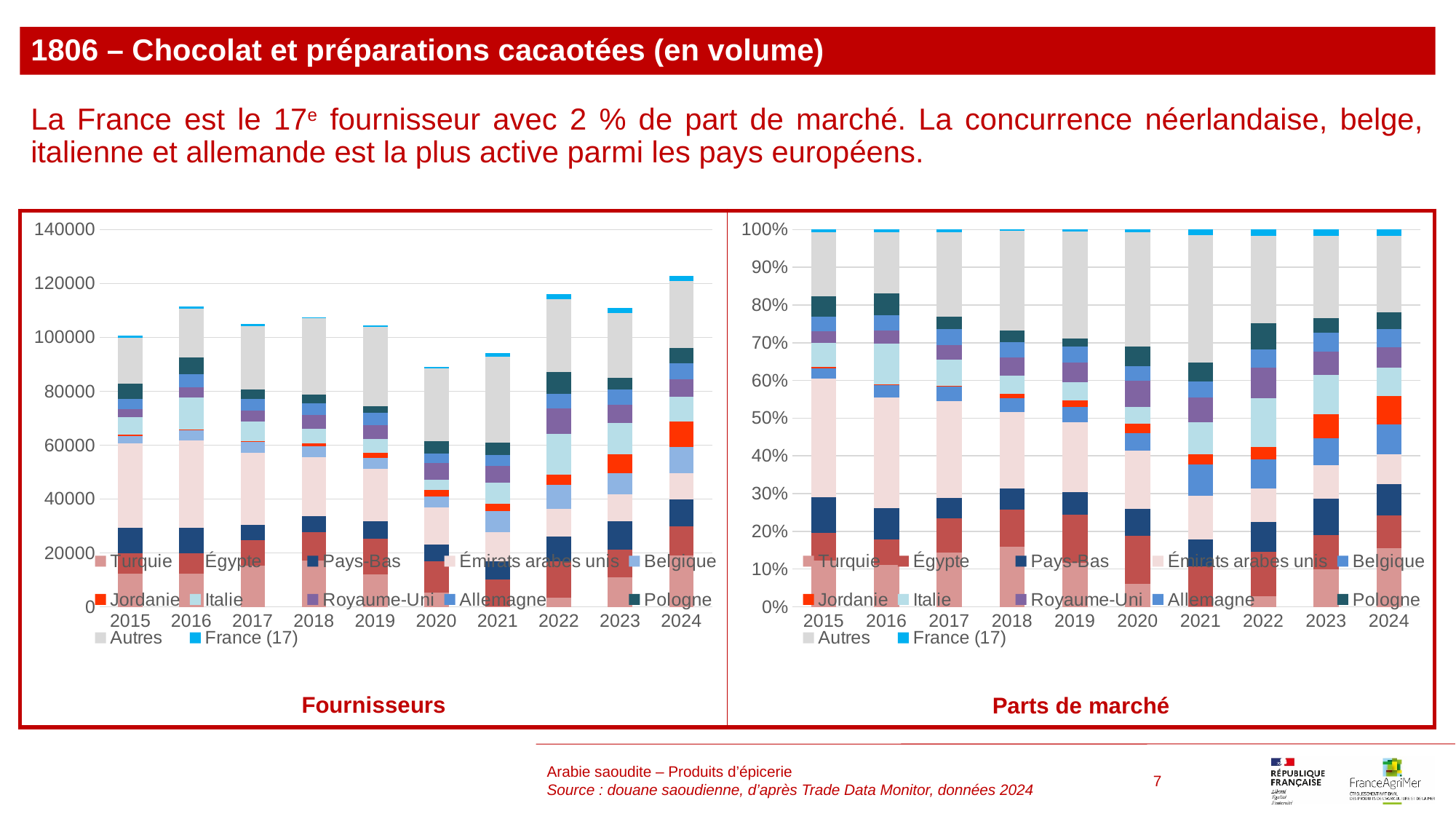

1806 – Chocolat et préparations cacaotées (en volume)
La France est le 17e fournisseur avec 2 % de part de marché. La concurrence néerlandaise, belge, italienne et allemande est la plus active parmi les pays européens.

### Chart

| Category | Turquie | Égypte | Pays-Bas | Émirats arabes unis | Belgique | Jordanie | Italie | Royaume-Uni | Allemagne | Pologne | Autres | France (17) |
|---|---|---|---|---|---|---|---|---|---|---|---|---|
| 2015 | 12362.0 | 7404.0 | 9483.0 | 31528.0 | 2718.0 | 489.0 | 6414.0 | 3047.0 | 3810.0 | 5607.0 | 17038.0 | 657.0 |
| 2016 | 12265.0 | 7659.0 | 9258.0 | 32622.0 | 3795.0 | 212.0 | 11978.0 | 3793.0 | 4688.0 | 6331.0 | 18089.0 | 810.0 |
| 2017 | 15130.0 | 9566.0 | 5682.0 | 26864.0 | 4090.0 | 202.0 | 7208.0 | 4124.0 | 4410.0 | 3443.0 | 23489.0 | 767.0 |
| 2018 | 17011.0 | 10750.0 | 5908.0 | 21779.0 | 4078.0 | 1195.0 | 5248.0 | 5163.0 | 4373.0 | 3326.0 | 28233.0 | 438.0 |
| 2019 | 12089.0 | 13279.0 | 6320.0 | 19399.0 | 4136.0 | 1904.0 | 5056.0 | 5337.0 | 4400.0 | 2387.0 | 29464.0 | 591.0 |
| 2020 | 5380.0 | 11405.0 | 6314.0 | 13827.0 | 4094.0 | 2272.0 | 3933.0 | 6080.0 | 3573.0 | 4555.0 | 27034.0 | 623.0 |
| 2021 | 11.0 | 10076.0 | 6745.0 | 10908.0 | 7739.0 | 2637.0 | 7905.0 | 6166.0 | 4098.0 | 4588.0 | 31896.0 | 1327.0 |
| 2022 | 3330.0 | 13574.0 | 9190.0 | 10212.0 | 8945.0 | 3810.0 | 15151.0 | 9311.0 | 5528.0 | 8155.0 | 26902.0 | 1859.0 |
| 2023 | 11007.0 | 10114.0 | 10633.0 | 9937.0 | 7912.0 | 6967.0 | 11527.0 | 6896.0 | 5657.0 | 4224.0 | 24061.0 | 1944.0 |
| 2024 | 19019.0 | 10690.0 | 10134.0 | 9818.0 | 9621.0 | 9435.0 | 9134.0 | 6721.0 | 5927.0 | 5525.0 | 24794.0 | 2032.0 |

### Chart

| Category | Turquie | Égypte | Pays-Bas | Émirats arabes unis | Belgique | Jordanie | Italie | Royaume-Uni | Allemagne | Pologne | Autres | France (17) |
|---|---|---|---|---|---|---|---|---|---|---|---|---|
| 2015 | 0.122935250653858 | 0.0736298815597124 | 0.09430472269459113 | 0.3135336177491373 | 0.027029445985858765 | 0.004862913571407262 | 0.06378471911453205 | 0.030301222192388396 | 0.0378889585011486 | 0.0557594200304305 | 0.1694362401424068 | 0.006533607804528775 |
| 2016 | 0.11 | 0.06869058295964126 | 0.08303139013452915 | 0.29257399103139015 | 0.034035874439461884 | 0.0019013452914798206 | 0.10742600896860986 | 0.03401793721973094 | 0.04204484304932735 | 0.05678026905829597 | 0.16223318385650223 | 0.0072645739910313905 |
| 2017 | 0.14412955465587043 | 0.09112645868063825 | 0.054127173136461065 | 0.2559085496546797 | 0.03896165753750893 | 0.0019242676827816146 | 0.06866396761133603 | 0.03928554417718504 | 0.04201000238151941 | 0.03279828530602524 | 0.22375803762800667 | 0.007306501547987616 |
| 2018 | 0.1582389164852747 | 0.09999813956949638 | 0.05495711707689159 | 0.20259157969154062 | 0.03793417796878198 | 0.01111607225912076 | 0.04881769641495042 | 0.048027013450912544 | 0.04067831296161932 | 0.030938959275176276 | 0.26262767204331083 | 0.0040743428029245965 |
| 2019 | 0.1158371821160959 | 0.12723979992717657 | 0.06055844081178973 | 0.1858818343841628 | 0.039631283417335815 | 0.018244188497729057 | 0.04844675264943179 | 0.051139303577930666 | 0.042160939805676395 | 0.022872309844579445 | 0.2823249841896476 | 0.005662980778444261 |
| 2020 | 0.06038837130991133 | 0.1280166124144124 | 0.07087215175665058 | 0.1552026041082052 | 0.04595353013806263 | 0.025502301043888204 | 0.04414636884049837 | 0.06824559434279942 | 0.040105511280727354 | 0.05112807273543608 | 0.30344595353013804 | 0.006992928499270401 |
| 2021 | 0.00011690188743410985 | 0.10708212888964462 | 0.07168211188573372 | 0.1159241625573882 | 0.08224579153205237 | 0.02802457065124979 | 0.08400994728787621 | 0.06552882162897467 | 0.043551266791362016 | 0.048758714504336 | 0.3389729637816698 | 0.014102618602278525 |
| 2022 | 0.028715065492769493 | 0.11705054023989583 | 0.07924668224581131 | 0.08805953417782646 | 0.07713401226210904 | 0.0328541740322678 | 0.1306492364207059 | 0.08029008252347651 | 0.047668733346555484 | 0.07032172945751809 | 0.23197978735329877 | 0.016030422447765313 |
| 2023 | 0.0992703758150777 | 0.0912165513758241 | 0.09589732952137014 | 0.0896202166325454 | 0.07135706490859406 | 0.06283426077075009 | 0.10396017280098124 | 0.06219392310536711 | 0.051019579902416144 | 0.03809558167010886 | 0.21700231784197188 | 0.01753262565499328 |
| 2024 | 0.15481481481481482 | 0.08701668701668702 | 0.08249084249084249 | 0.07991859991859993 | 0.07831501831501832 | 0.0768009768009768 | 0.07435083435083435 | 0.05470899470899471 | 0.048245828245828244 | 0.04497354497354497 | 0.20182336182336183 | 0.01654049654049654 |
Arabie saoudite – Produits d’épicerie
Source : douane saoudienne, d’après Trade Data Monitor, données 2024
7